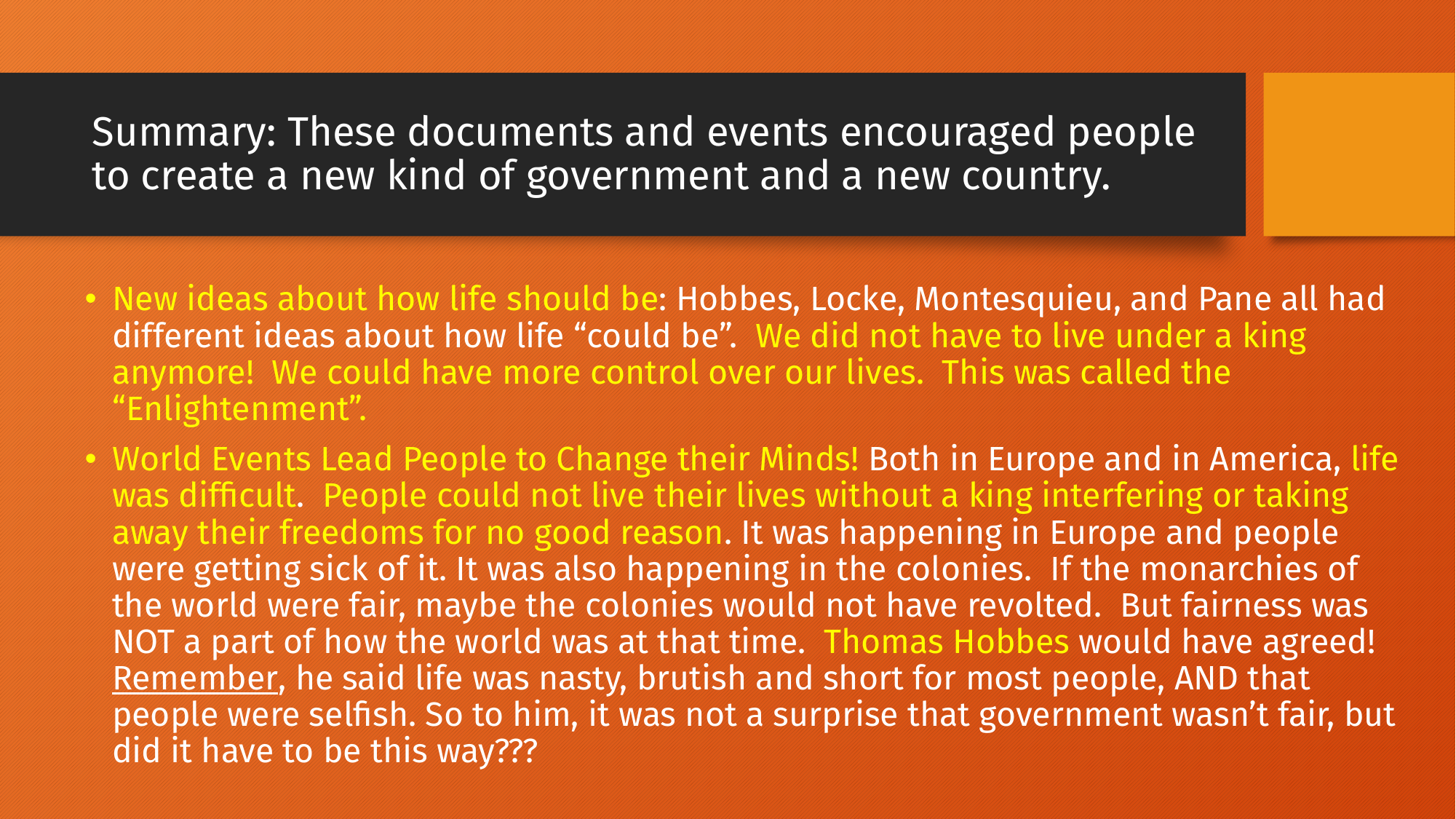

# Summary: These documents and events encouraged people to create a new kind of government and a new country.
New ideas about how life should be: Hobbes, Locke, Montesquieu, and Pane all had different ideas about how life “could be”.  We did not have to live under a king anymore!  We could have more control over our lives.  This was called the “Enlightenment”.
World Events Lead People to Change their Minds! Both in Europe and in America, life was difficult.  People could not live their lives without a king interfering or taking away their freedoms for no good reason. It was happening in Europe and people were getting sick of it. It was also happening in the colonies.  If the monarchies of the world were fair, maybe the colonies would not have revolted.  But fairness was NOT a part of how the world was at that time.  Thomas Hobbes would have agreed! Remember, he said life was nasty, brutish and short for most people, AND that people were selfish. So to him, it was not a surprise that government wasn’t fair, but did it have to be this way???